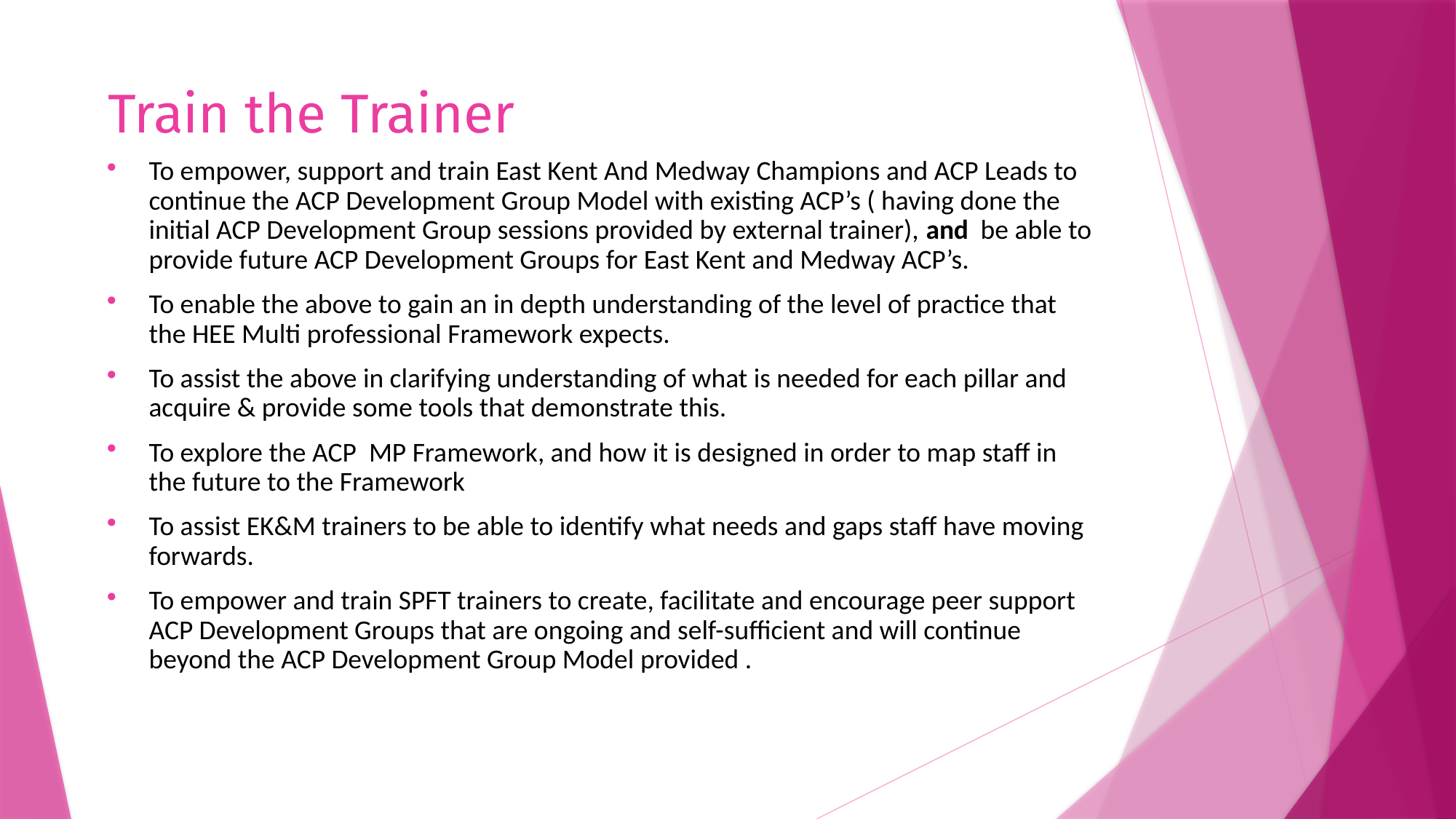

# Train the Trainer
To empower, support and train East Kent And Medway Champions and ACP Leads to continue the ACP Development Group Model with existing ACP’s ( having done the initial ACP Development Group sessions provided by external trainer), and  be able to provide future ACP Development Groups for East Kent and Medway ACP’s.
To enable the above to gain an in depth understanding of the level of practice that the HEE Multi professional Framework expects.
To assist the above in clarifying understanding of what is needed for each pillar and acquire & provide some tools that demonstrate this.
To explore the ACP  MP Framework, and how it is designed in order to map staff in the future to the Framework
To assist EK&M trainers to be able to identify what needs and gaps staff have moving forwards.
To empower and train SPFT trainers to create, facilitate and encourage peer support  ACP Development Groups that are ongoing and self-sufficient and will continue beyond the ACP Development Group Model provided .